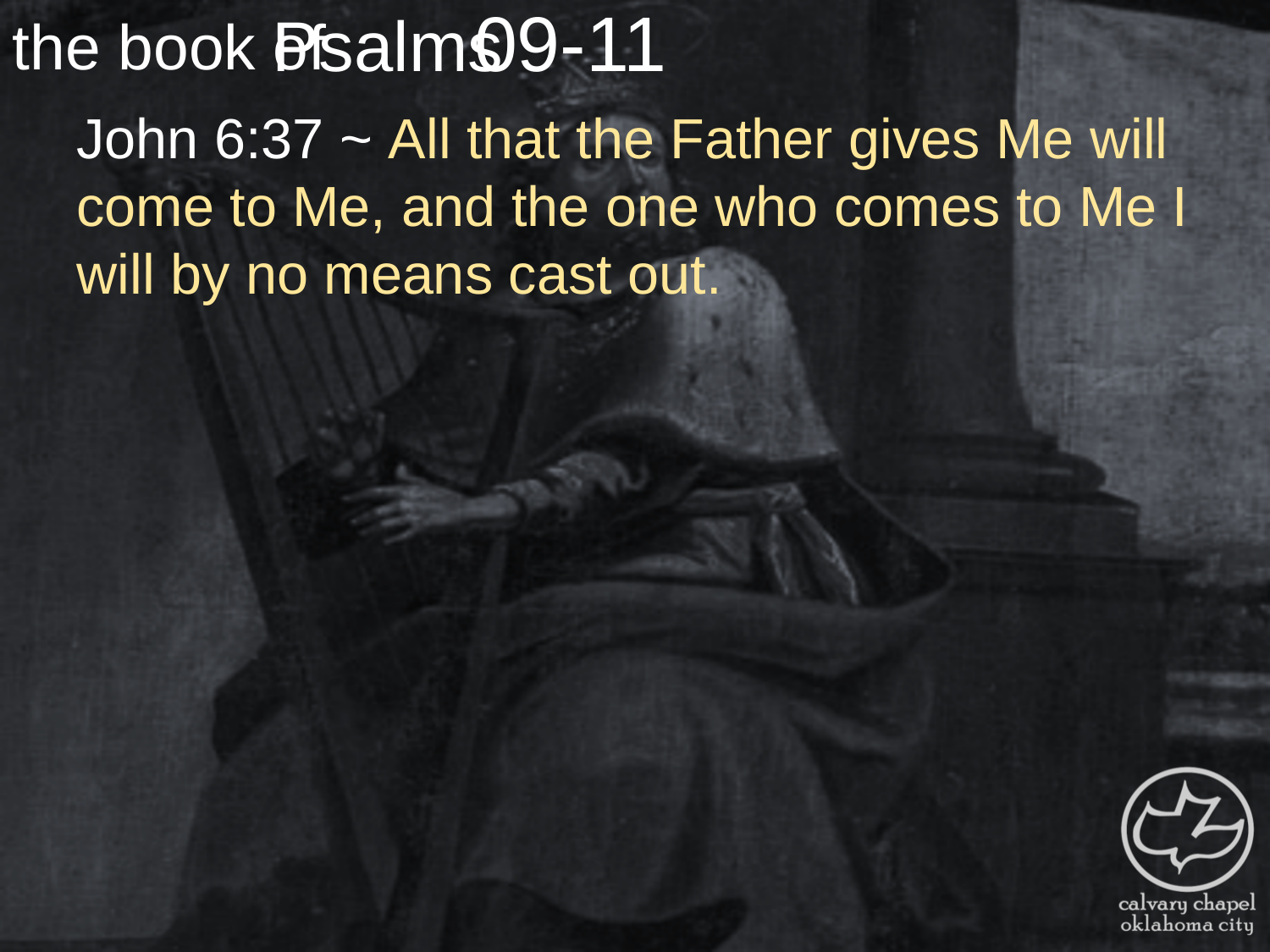

the book of
09-11
Psalms
John 6:37 ~ All that the Father gives Me will come to Me, and the one who comes to Me I will by no means cast out.